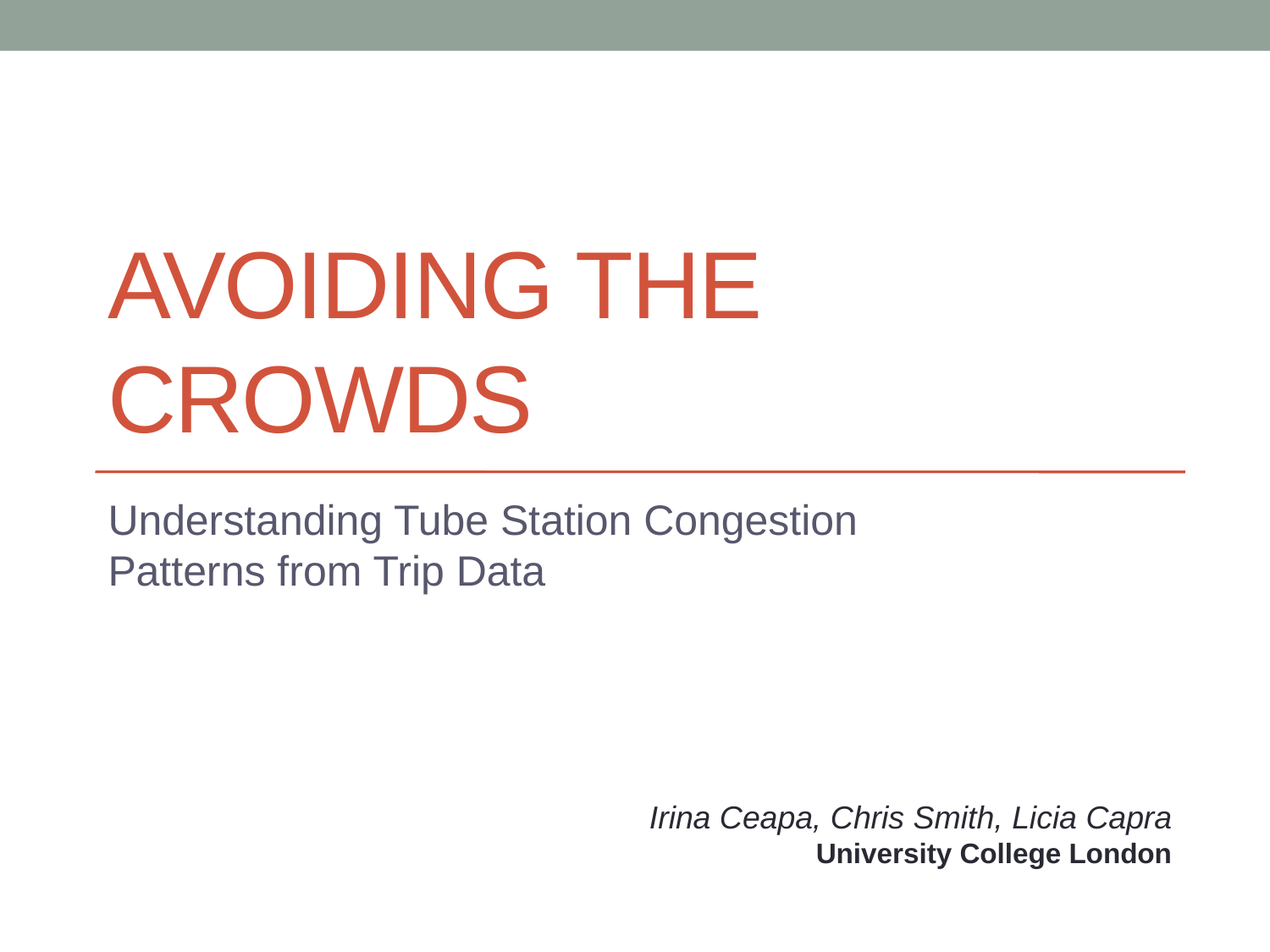

# Avoiding the crowds
Understanding Tube Station Congestion Patterns from Trip Data
Irina Ceapa, Chris Smith, Licia Capra
University College London